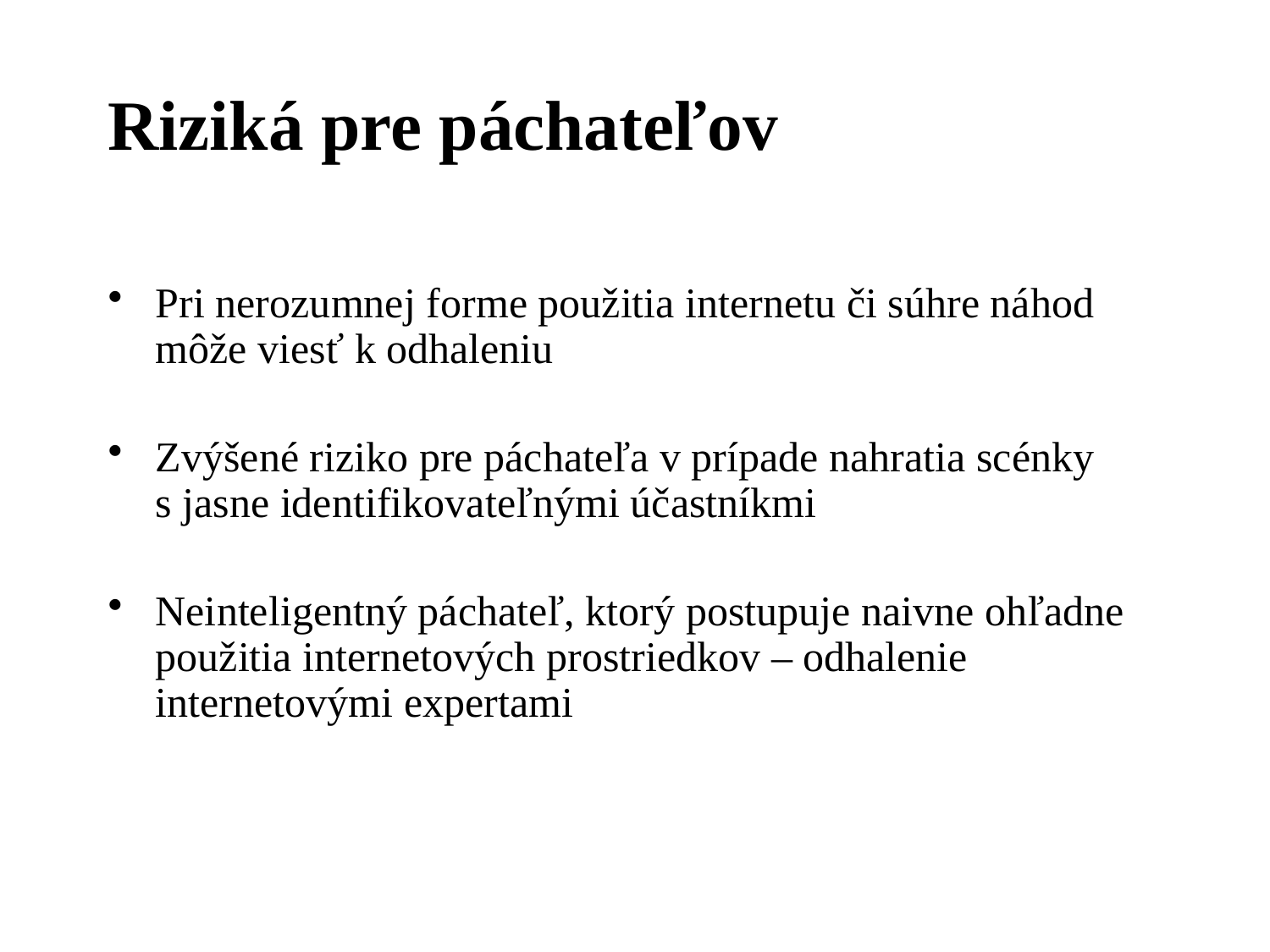

# Riziká pre páchateľov
Pri nerozumnej forme použitia internetu či súhre náhod môže viesť k odhaleniu

Zvýšené riziko pre páchateľa v prípade nahratia scénky s jasne identifikovateľnými účastníkmi

Neinteligentný páchateľ, ktorý postupuje naivne ohľadne použitia internetových prostriedkov – odhalenie internetovými expertami